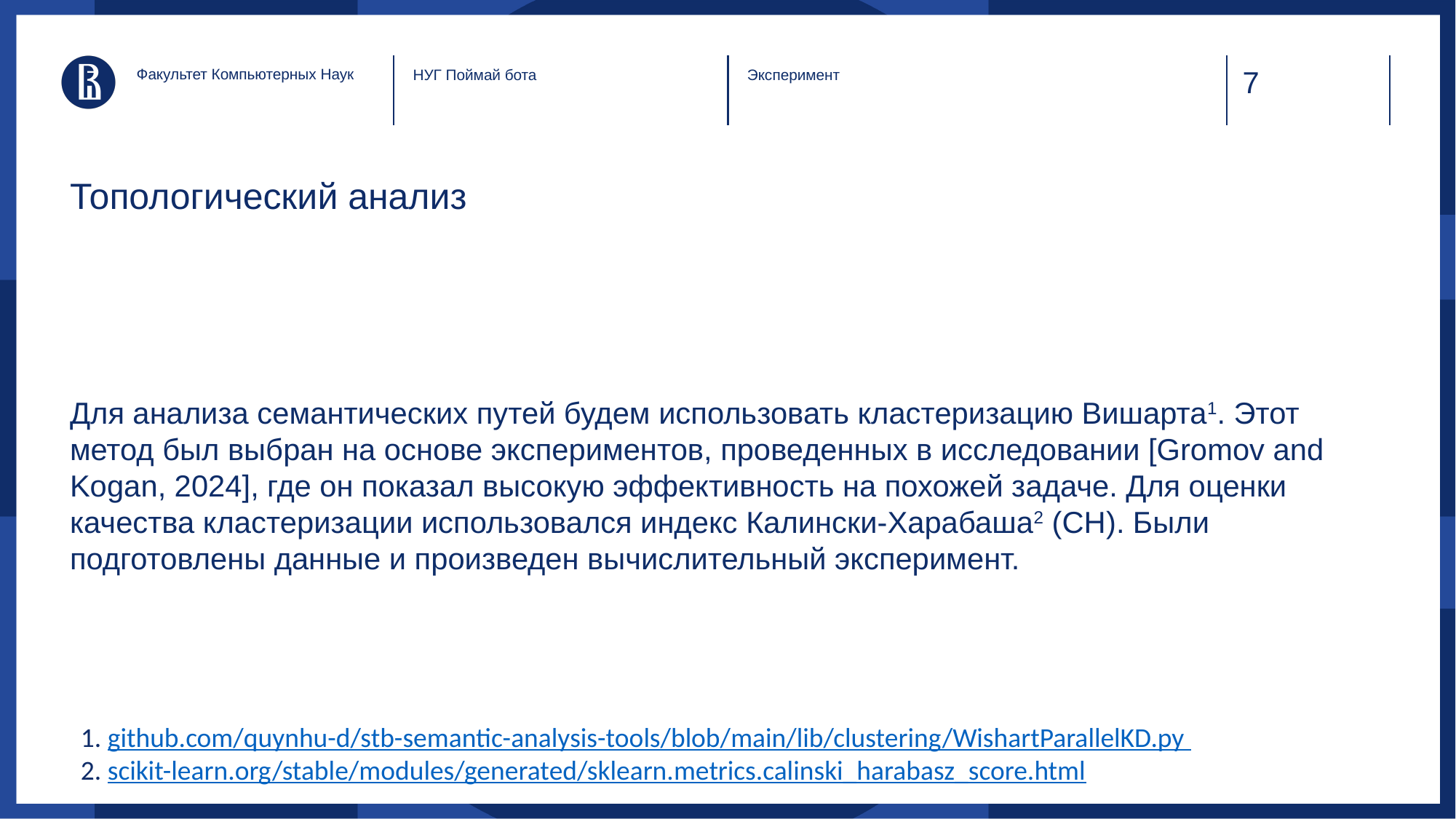

Факультет Компьютерных Наук

НУГ Поймай бота

Эксперимент
# Топологический анализ

Для анализа семантических путей будем использовать кластеризацию Вишарта1. Этот метод был выбран на основе экспериментов, проведенных в исследовании [Gromov and Kogan, 2024], где он показал высокую эффективность на похожей задаче. Для оценки качества кластеризации использовался индекс Калински-Харабаша2 (CH). Были подготовлены данные и произведен вычислительный эксперимент.
1. github.com/quynhu-d/stb-semantic-analysis-tools/blob/main/lib/clustering/WishartParallelKD.py
2. scikit-learn.org/stable/modules/generated/sklearn.metrics.calinski_harabasz_score.html